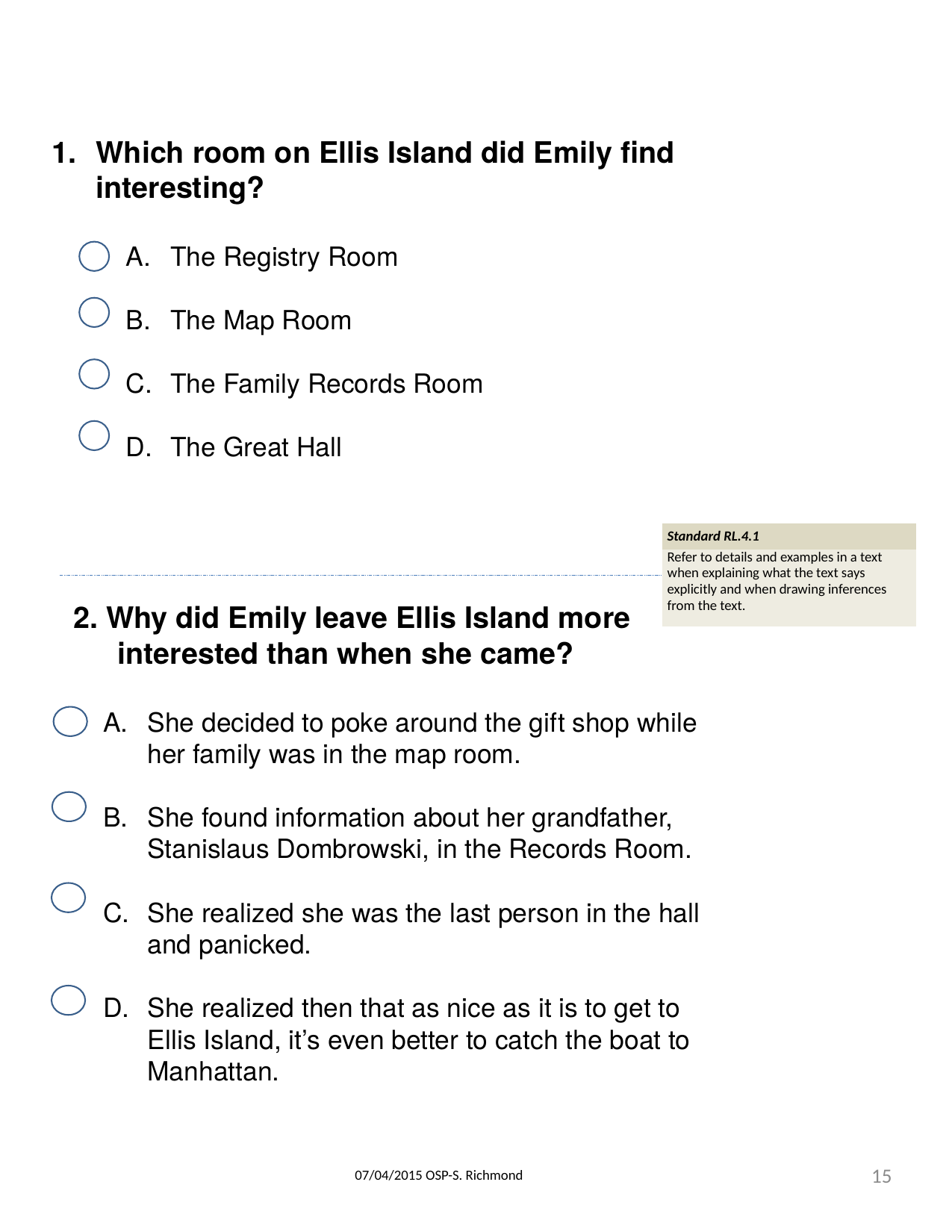

Which room on Ellis Island did Emily find interesting?

The Registry Room

The Map Room

The Family Records Room

The Great Hall

| Standard RL.4.1 |
| --- |
| Refer to details and examples in a text when explaining what the text says explicitly and when drawing inferences from the text. |
2. Why did Emily leave Ellis Island more interested than when she came?

She decided to poke around the gift shop while her family was in the map room.

She found information about her grandfather, Stanislaus Dombrowski, in the Records Room.

She realized she was the last person in the hall and panicked.

She realized then that as nice as it is to get to Ellis Island, it’s even better to catch the boat to Manhattan.

15